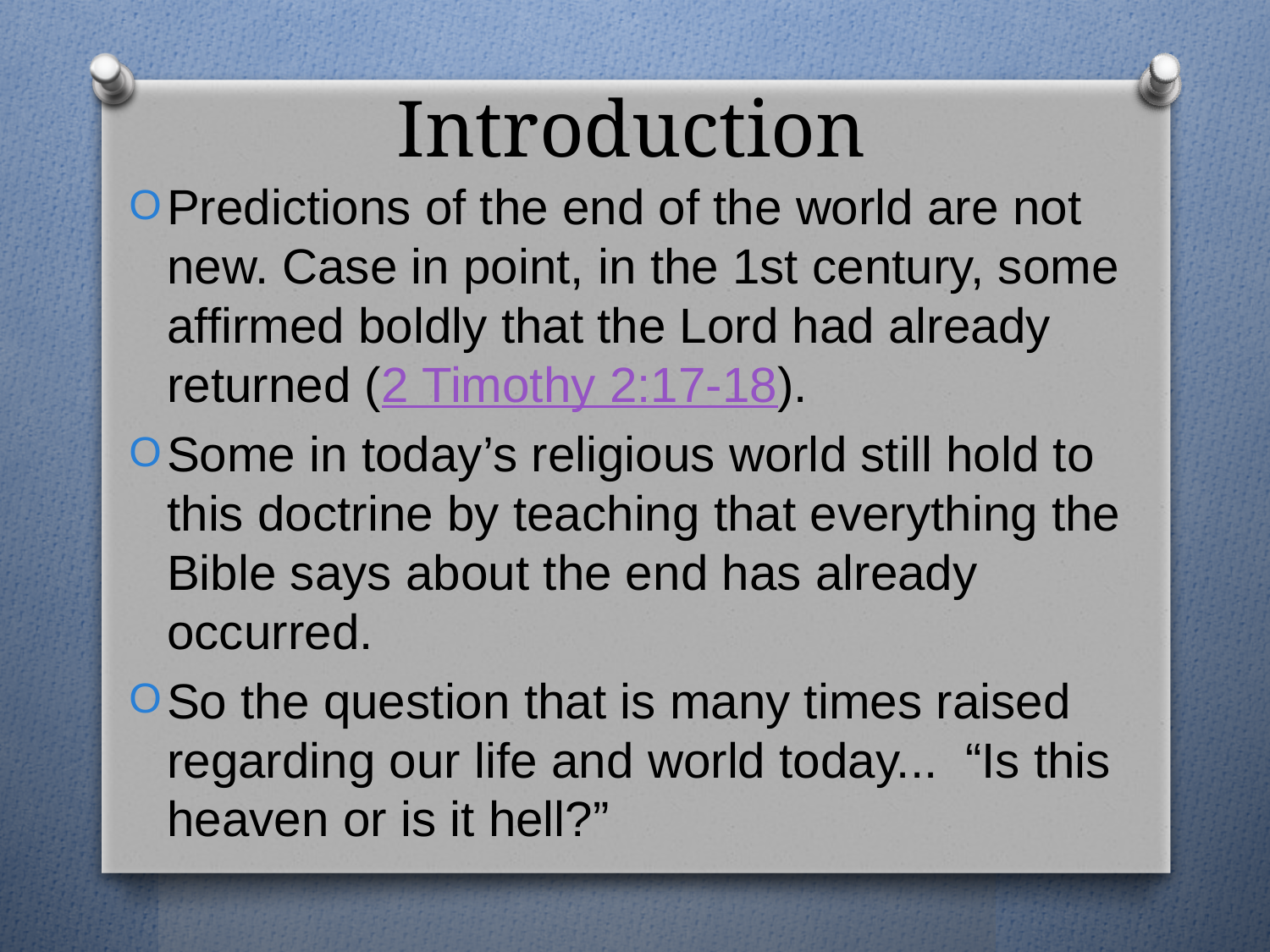

# Introduction
Predictions of the end of the world are not new. Case in point, in the 1st century, some affirmed boldly that the Lord had already returned (2 Timothy 2:17-18).
Some in today’s religious world still hold to this doctrine by teaching that everything the Bible says about the end has already occurred.
So the question that is many times raised regarding our life and world today...  “Is this heaven or is it hell?”